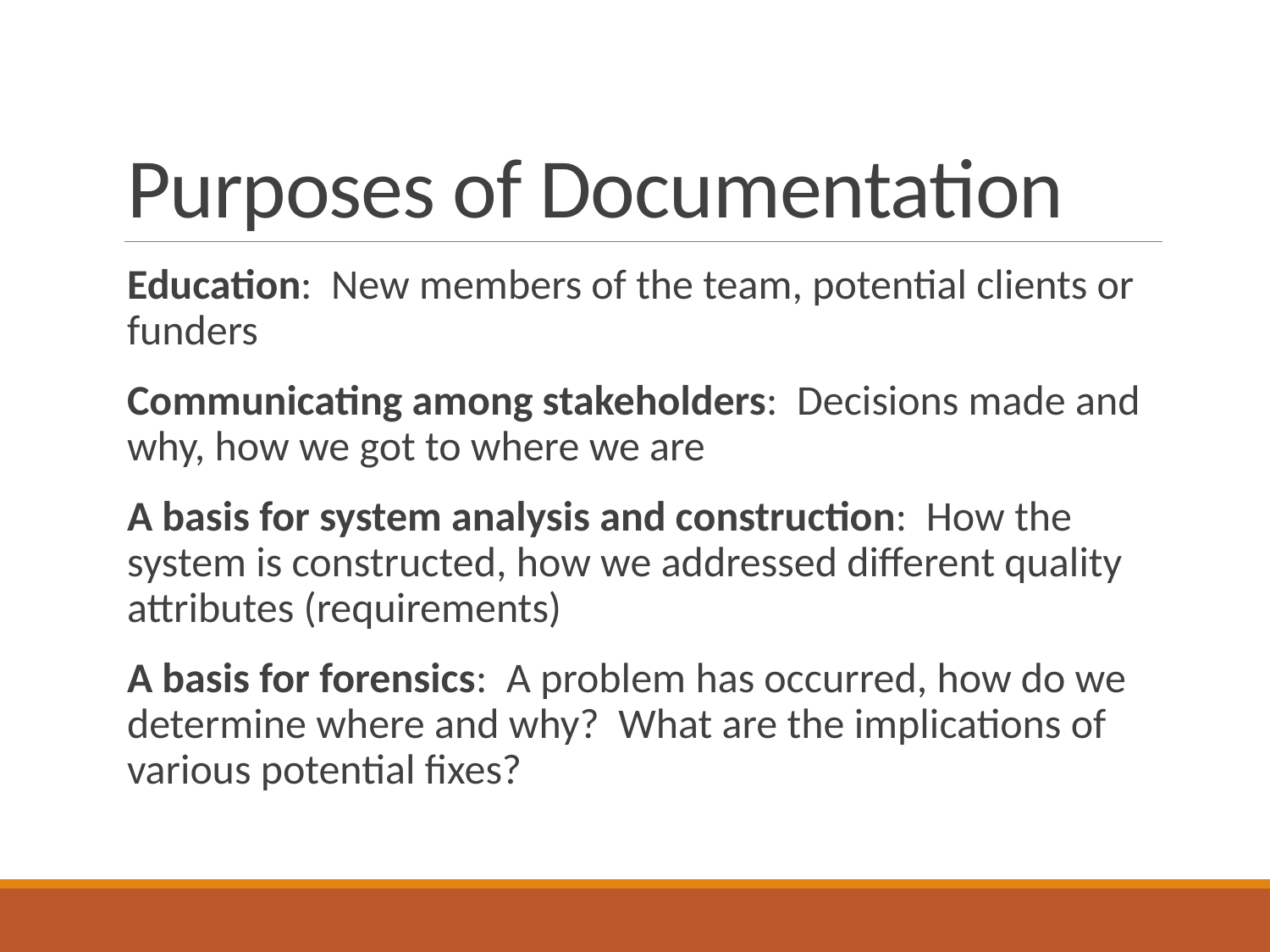

# Purposes of Documentation
Education:  New members of the team, potential clients or funders
Communicating among stakeholders:  Decisions made and why, how we got to where we are
A basis for system analysis and construction:  How the system is constructed, how we addressed different quality attributes (requirements)
A basis for forensics:  A problem has occurred, how do we determine where and why?  What are the implications of various potential fixes?